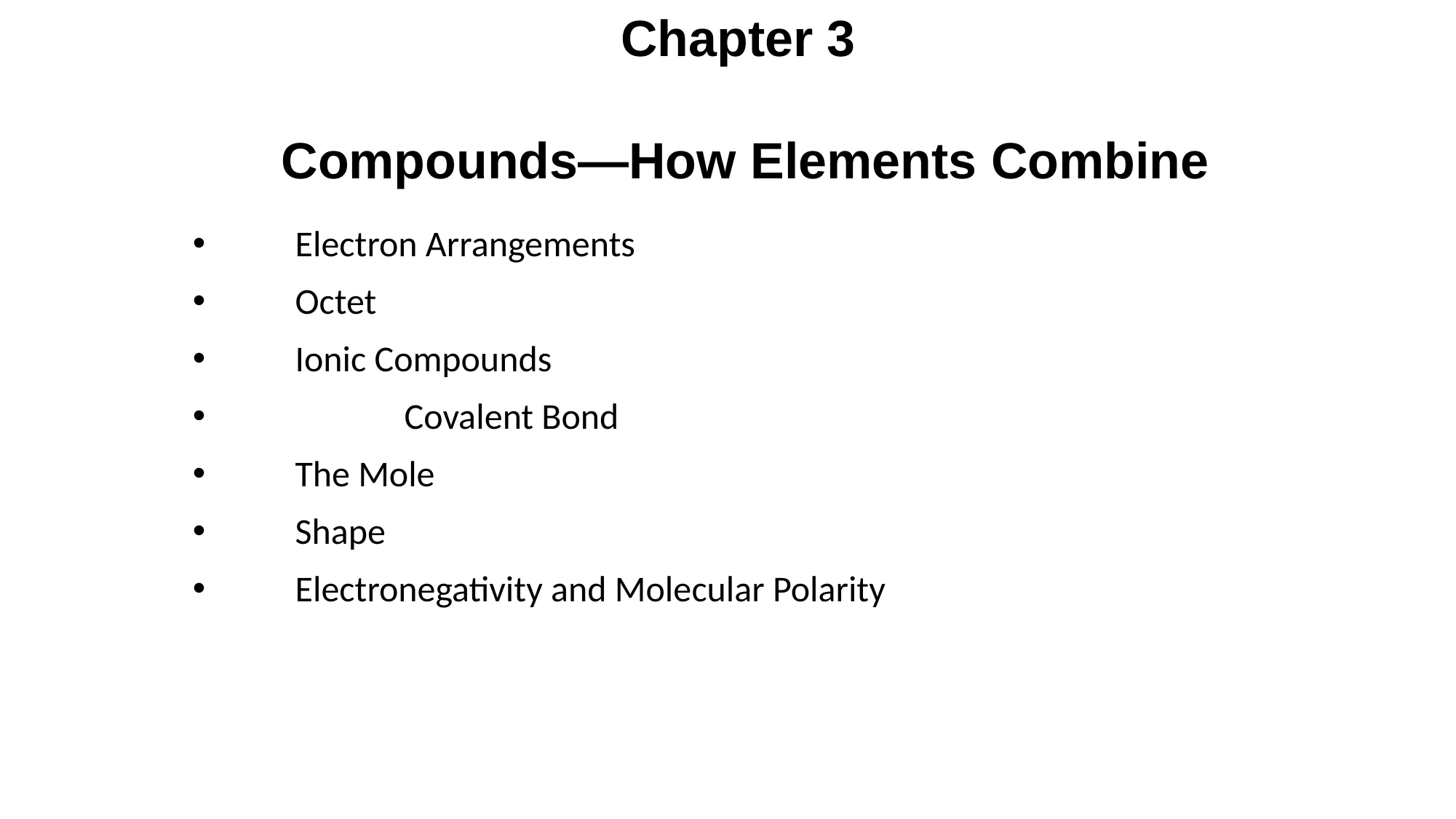

# Chapter 3 Compounds—How Elements Combine
Electron Arrangements
Octet
Ionic Compounds
	Covalent Bond
The Mole
Shape
Electronegativity and Molecular Polarity